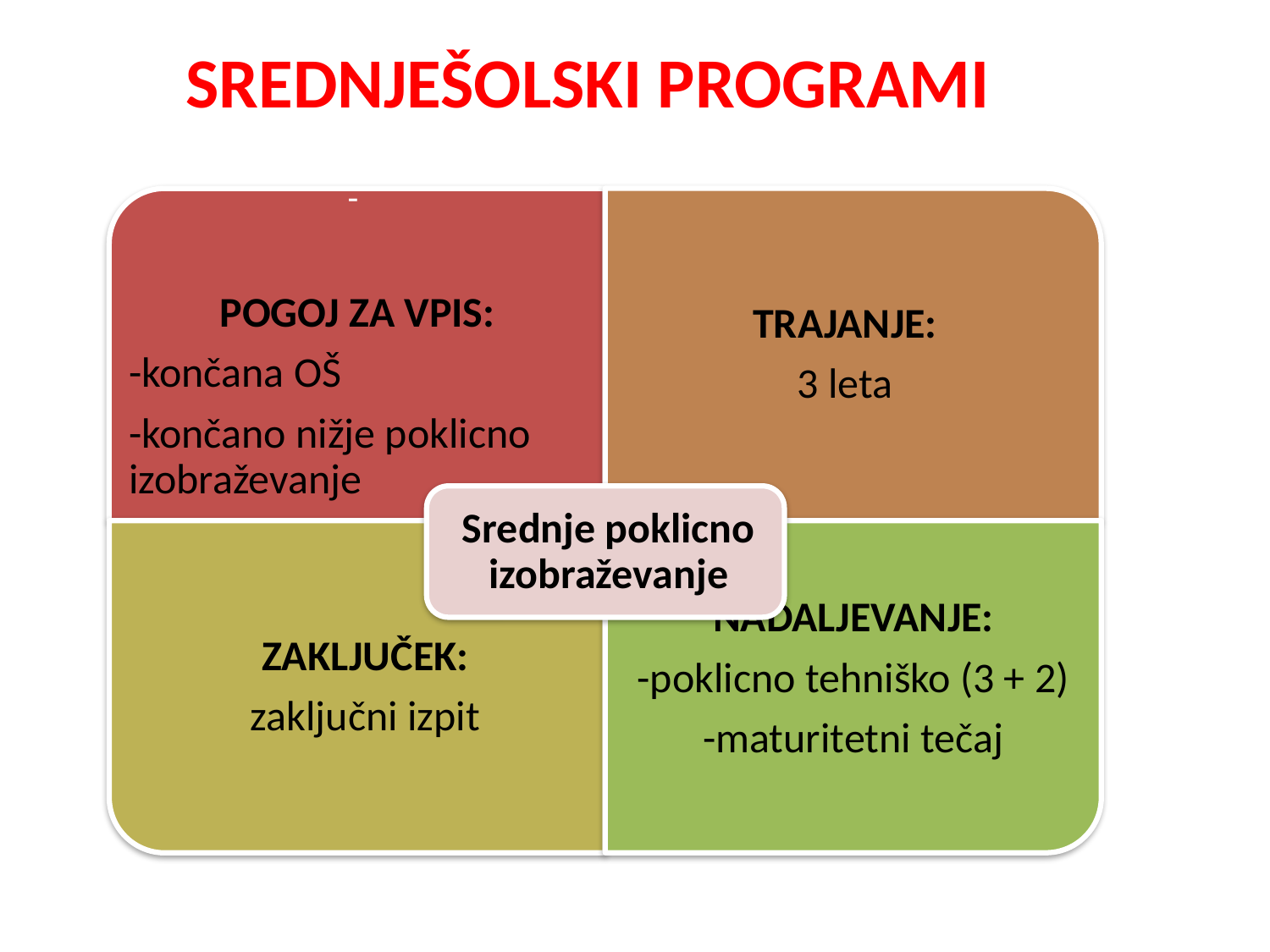

# SREDNJEŠOLSKI PROGRAMI
-

POGOJ ZA VPIS:
-končana OŠ
-končano nižje poklicno izobraževanje

TRAJANJE:
3 leta
ZAKLJUČEK:
zaključni izpit
NADALJEVANJE:
-poklicno tehniško (3 + 2)
-maturitetni tečaj
Srednje poklicno izobraževanje